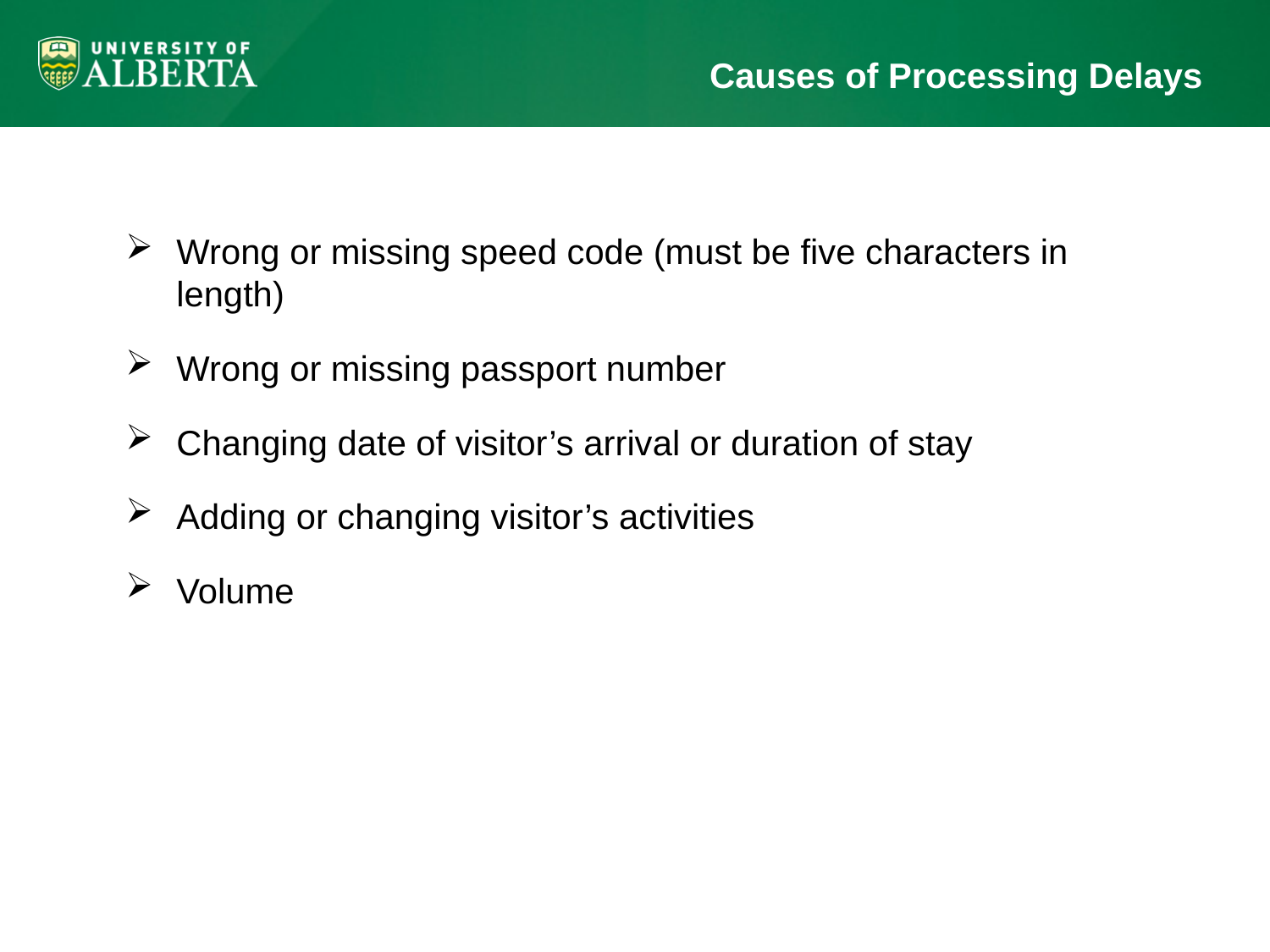

# Causes of Processing Delays
Wrong or missing speed code (must be five characters in length)
Wrong or missing passport number
Changing date of visitor’s arrival or duration of stay
Adding or changing visitor’s activities
Volume